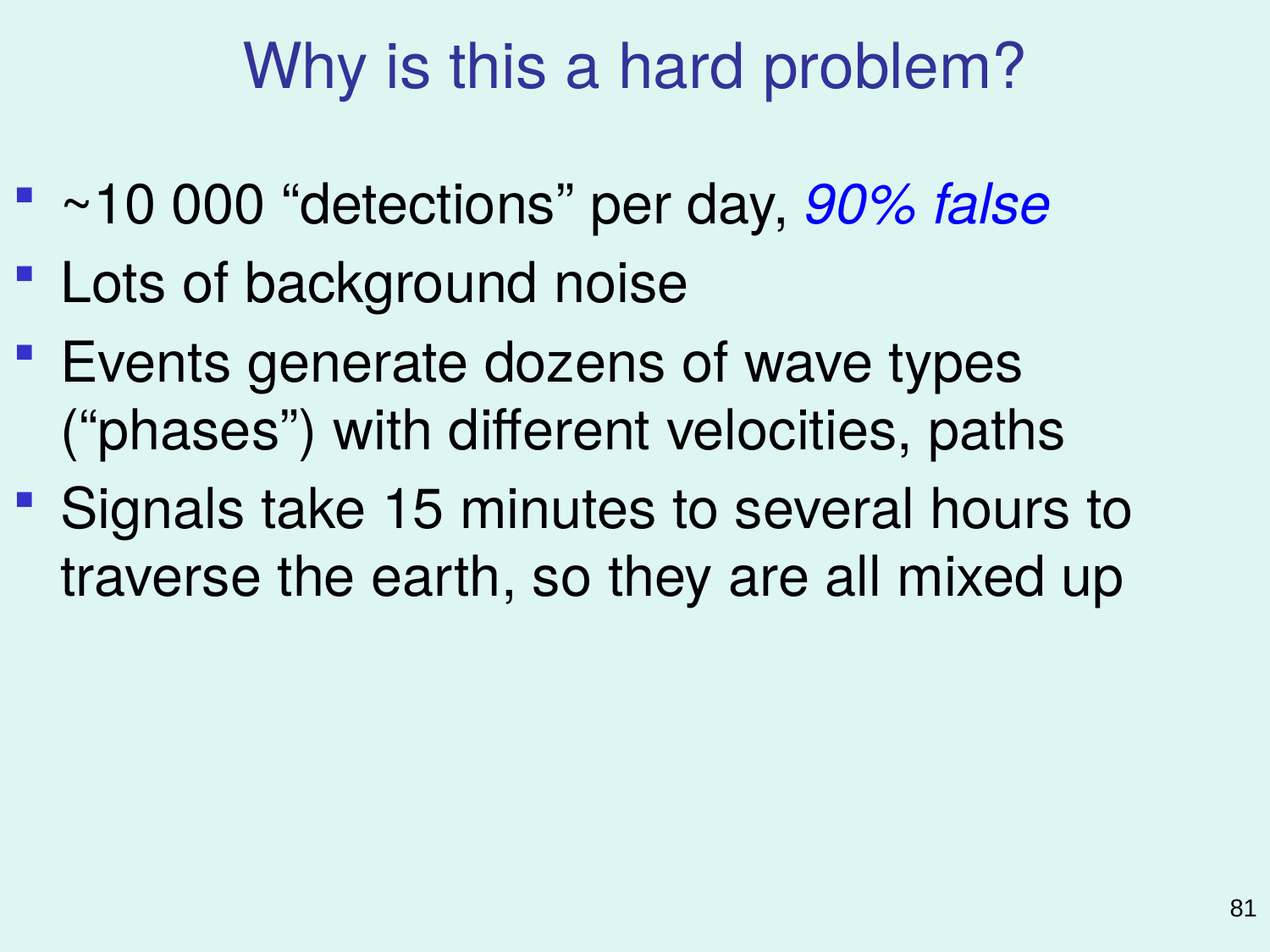

# Why is this a hard problem?
~10 000 “detections” per day, 90% false
Lots of background noise
Events generate dozens of wave types (“phases”) with different velocities, paths
Signals take 15 minutes to several hours to traverse the earth, so they are all mixed up
81